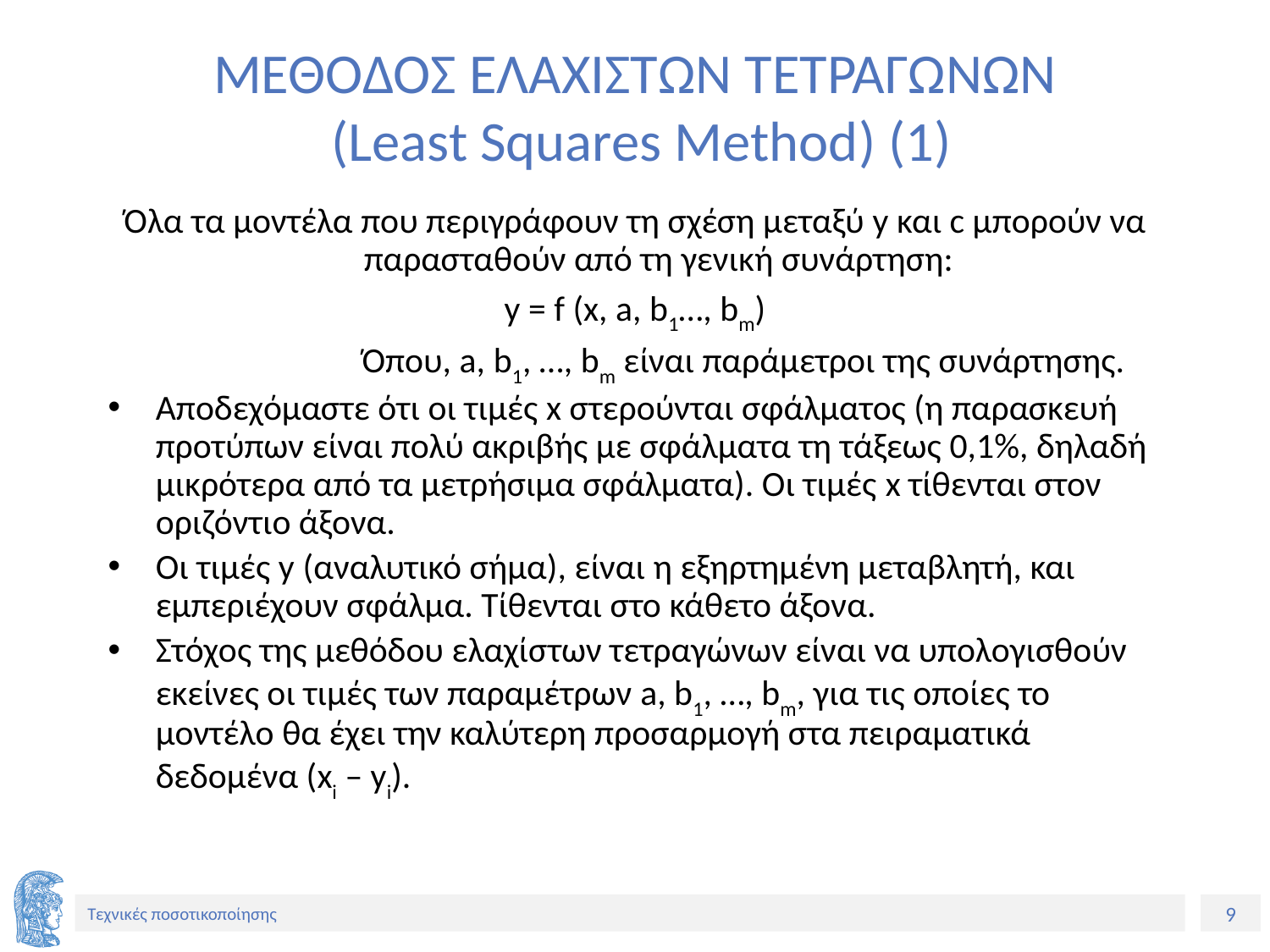

# ΜΕΘΟΔΟΣ ΕΛΑΧΙΣΤΩΝ ΤΕΤΡΑΓΩΝΩΝ (Least Squares Method) (1)
Όλα τα μοντέλα που περιγράφουν τη σχέση μεταξύ y και c μπορούν να παρασταθούν από τη γενική συνάρτηση:
y = f (x, a, b1…, bm)
		Όπου, a, b1, …, bm είναι παράμετροι της συνάρτησης.
Αποδεχόμαστε ότι οι τιμές x στερούνται σφάλματος (η παρασκευή προτύπων είναι πολύ ακριβής με σφάλματα τη τάξεως 0,1%, δηλαδή μικρότερα από τα μετρήσιμα σφάλματα). Οι τιμές x τίθενται στον οριζόντιο άξονα.
Οι τιμές y (αναλυτικό σήμα), είναι η εξηρτημένη μεταβλητή, και εμπεριέχουν σφάλμα. Τίθενται στο κάθετο άξονα.
Στόχος της μεθόδου ελαχίστων τετραγώνων είναι να υπολογισθούν εκείνες οι τιμές των παραμέτρων a, b1, …, bm, για τις οποίες το μοντέλο θα έχει την καλύτερη προσαρμογή στα πειραματικά δεδομένα (xi – yi).